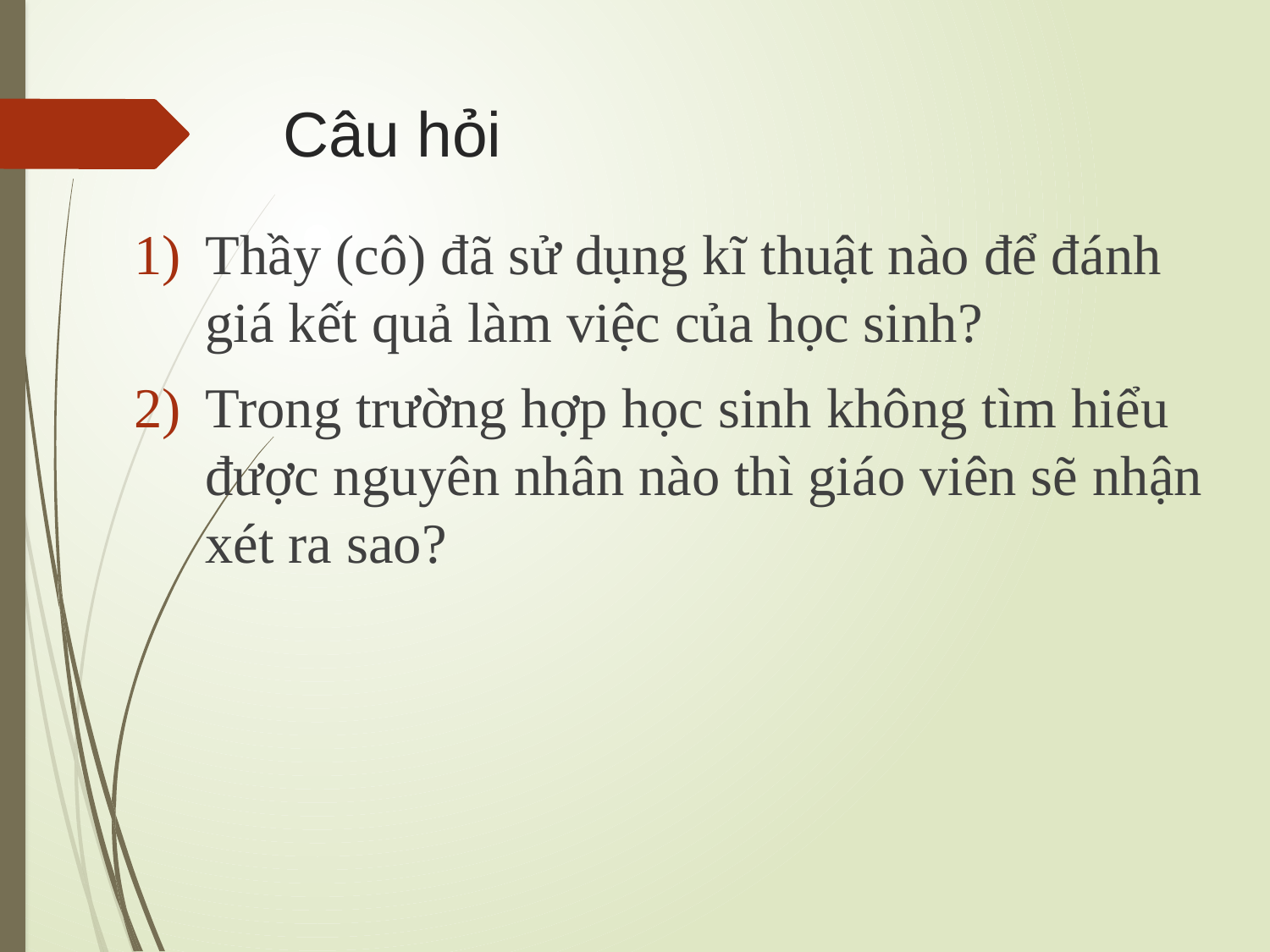

# Câu hỏi
Thầy (cô) đã sử dụng kĩ thuật nào để đánh giá kết quả làm việc của học sinh?
Trong trường hợp học sinh không tìm hiểu được nguyên nhân nào thì giáo viên sẽ nhận xét ra sao?